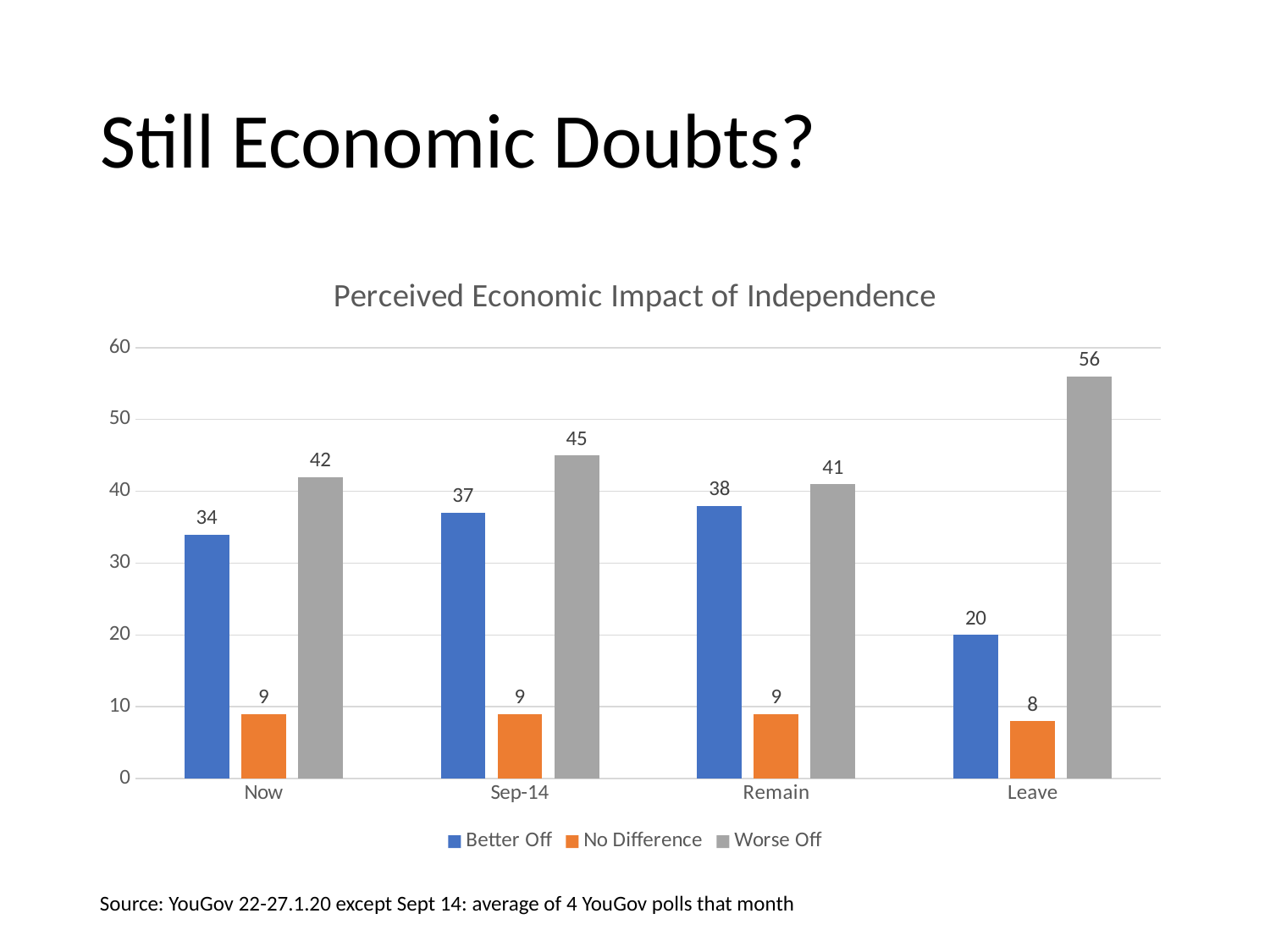

# Still Economic Doubts?

### Chart: Perceived Economic Impact of Independence

| Category | Better Off | No Difference | Worse Off |
|---|---|---|---|
| Now | 34.0 | 9.0 | 42.0 |
| Sep-14 | 37.0 | 9.0 | 45.0 |
| Remain | 38.0 | 9.0 | 41.0 |
| Leave | 20.0 | 8.0 | 56.0 |
Source: YouGov 22-27.1.20 except Sept 14: average of 4 YouGov polls that month